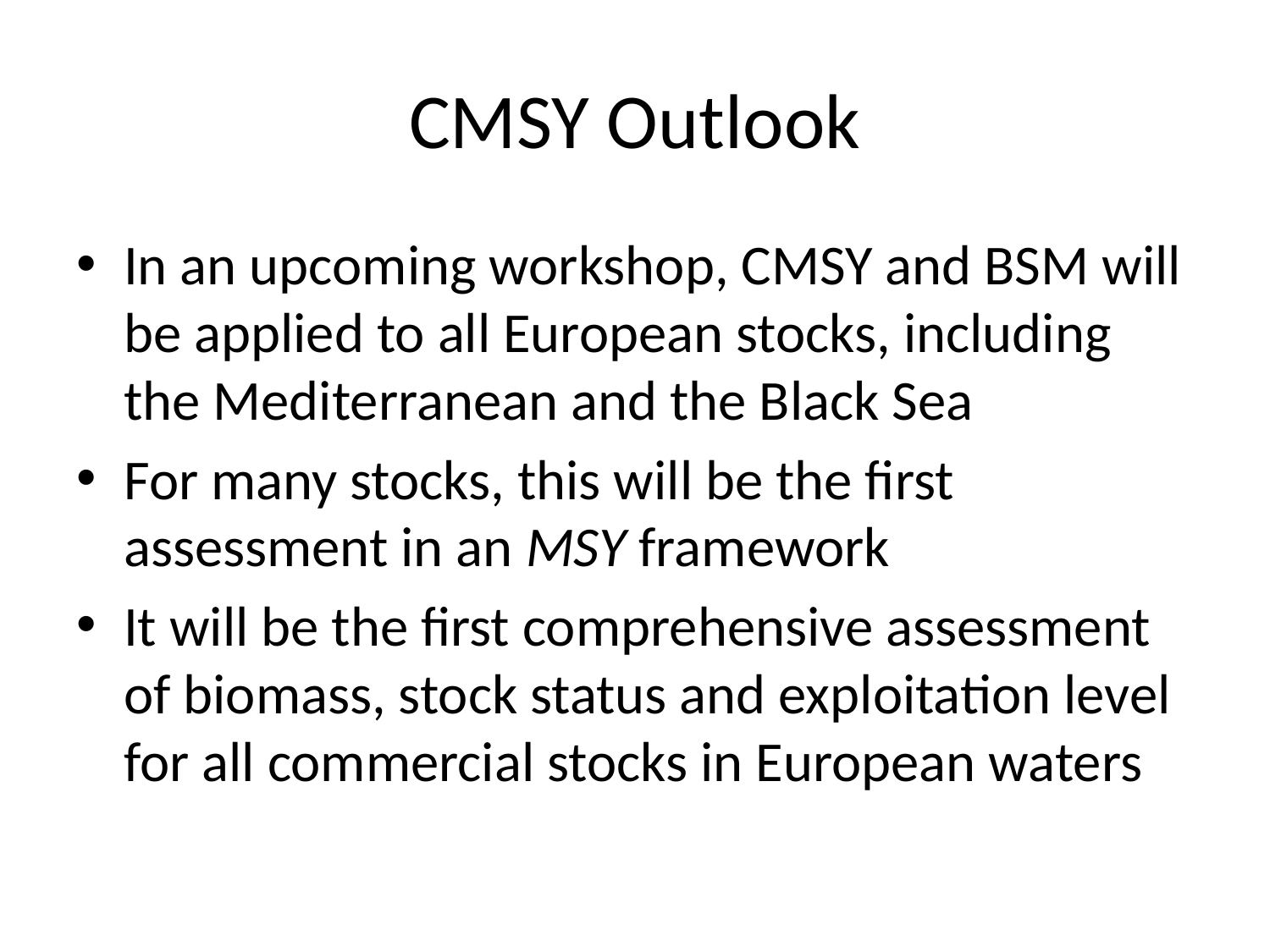

# CMSY Outlook
In an upcoming workshop, CMSY and BSM will be applied to all European stocks, including the Mediterranean and the Black Sea
For many stocks, this will be the first assessment in an MSY framework
It will be the first comprehensive assessment of biomass, stock status and exploitation level for all commercial stocks in European waters